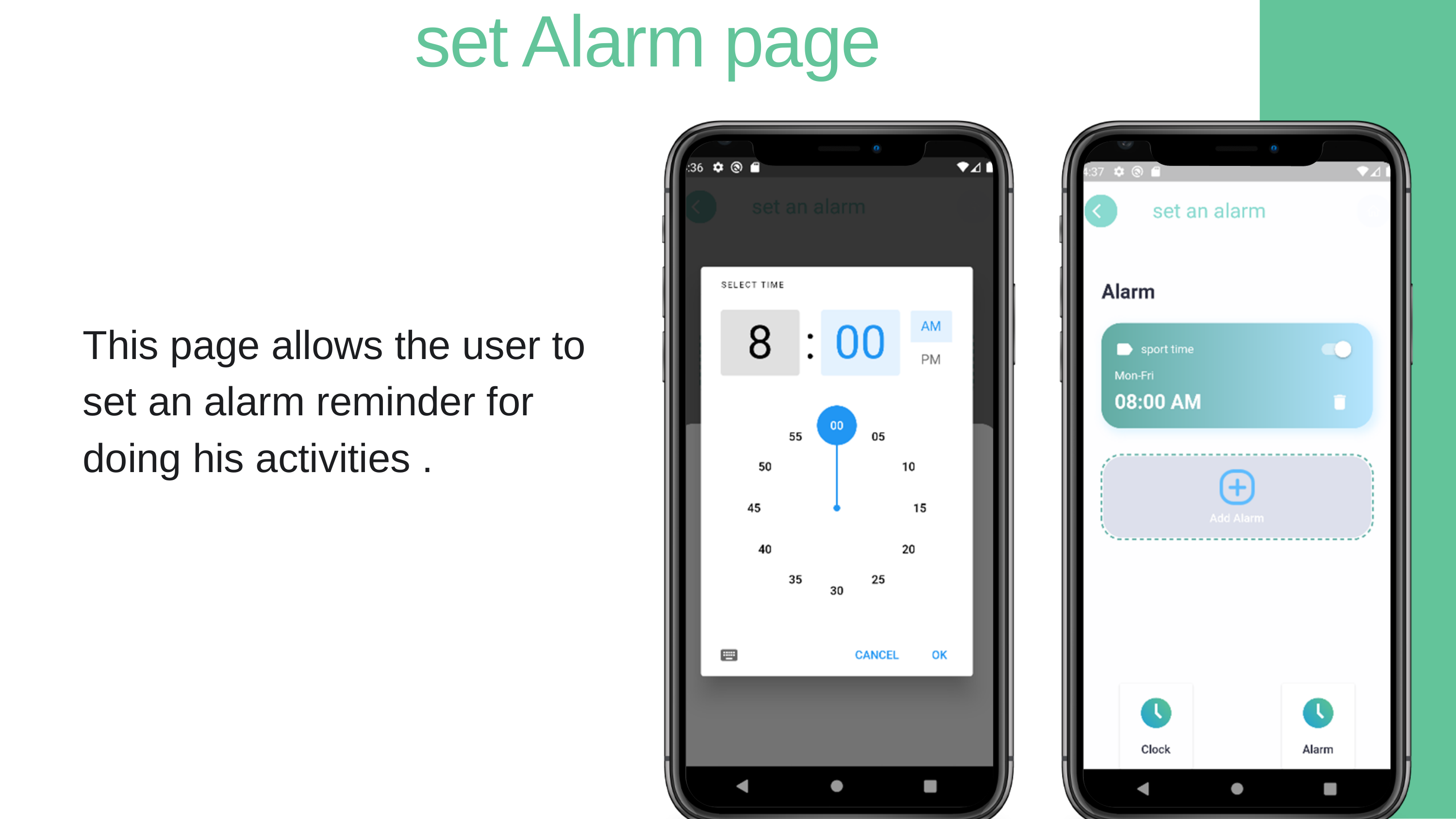

set Alarm page

This page allows the user to
set an alarm reminder for
doing his activities .